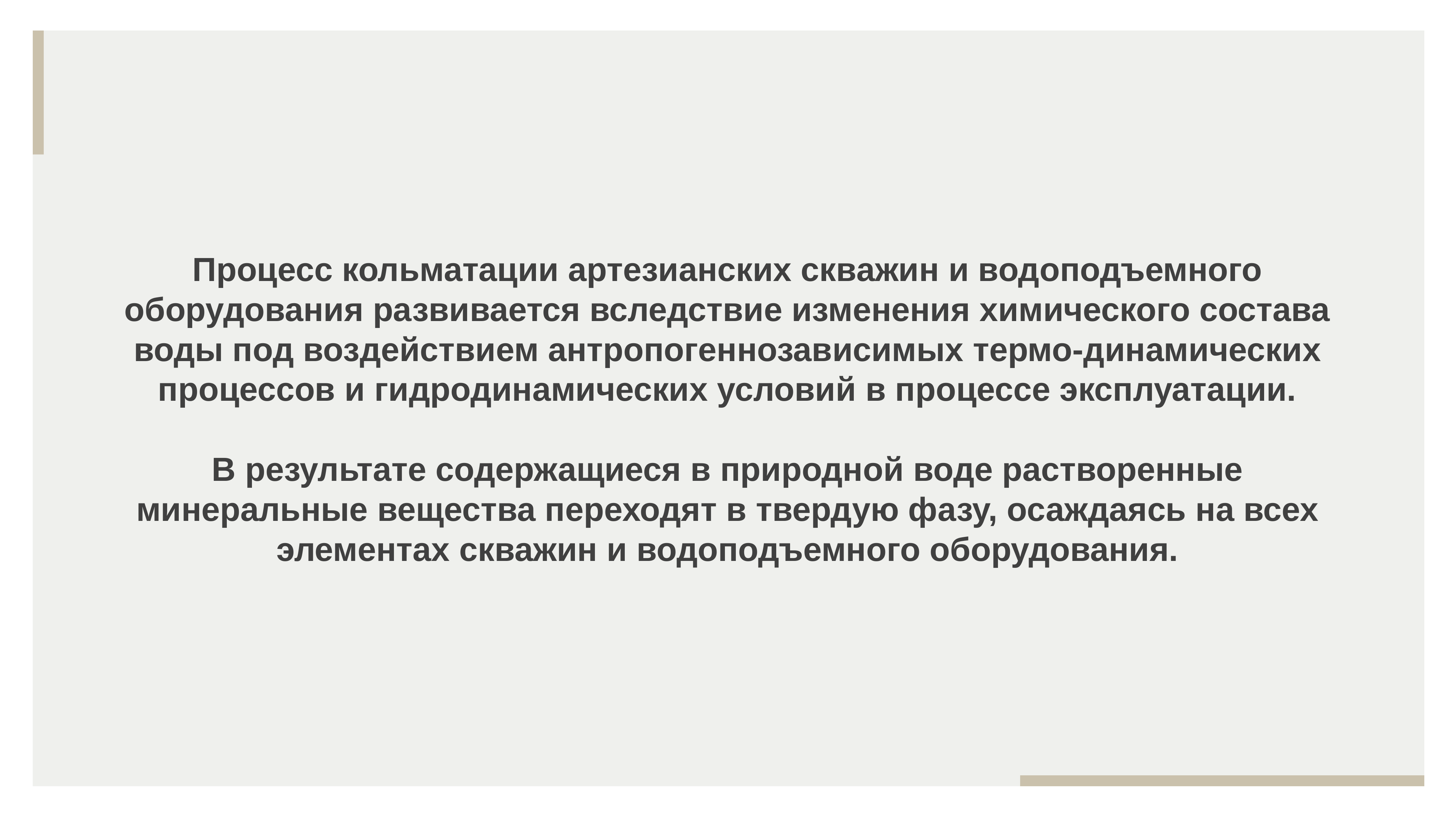

Процесс кольматации артезианских скважин и водоподъемного оборудования развивается вследствие изменения химического состава воды под воздействием антропогеннозависимых термо-динамических процессов и гидродинамических условий в процессе эксплуатации.

В результате содержащиеся в природной воде растворенные минеральные вещества переходят в твердую фазу, осаждаясь на всех элементах скважин и водоподъемного оборудования.